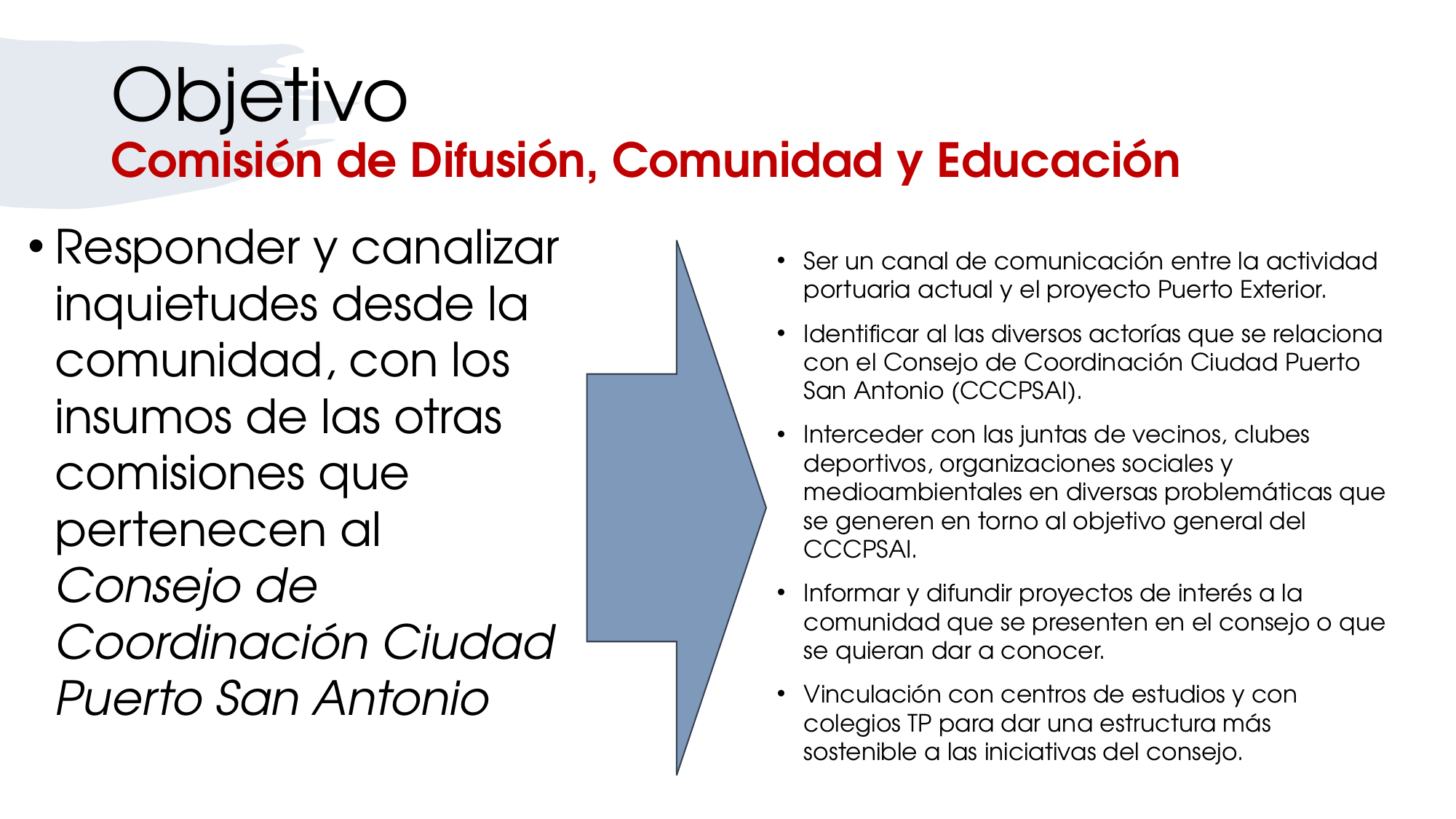

# Objetivo Comisión de Difusión, Comunidad y Educación
Responder y canalizar inquietudes desde la comunidad, con los insumos de las otras comisiones que pertenecen al Consejo de Coordinación Ciudad Puerto San Antonio

Ser un canal de comunicación entre la actividad portuaria actual y el proyecto Puerto Exterior.
Identificar al las diversos actorías que se relaciona con el Consejo de Coordinación Ciudad Puerto San Antonio (CCCPSAI).
Interceder con las juntas de vecinos, clubes deportivos, organizaciones sociales y medioambientales en diversas problemáticas que se generen en torno al objetivo general del CCCPSAI.
Informar y difundir proyectos de interés a la comunidad que se presenten en el consejo o que se quieran dar a conocer.
Vinculación con centros de estudios y con colegios TP para dar una estructura más sostenible a las iniciativas del consejo.